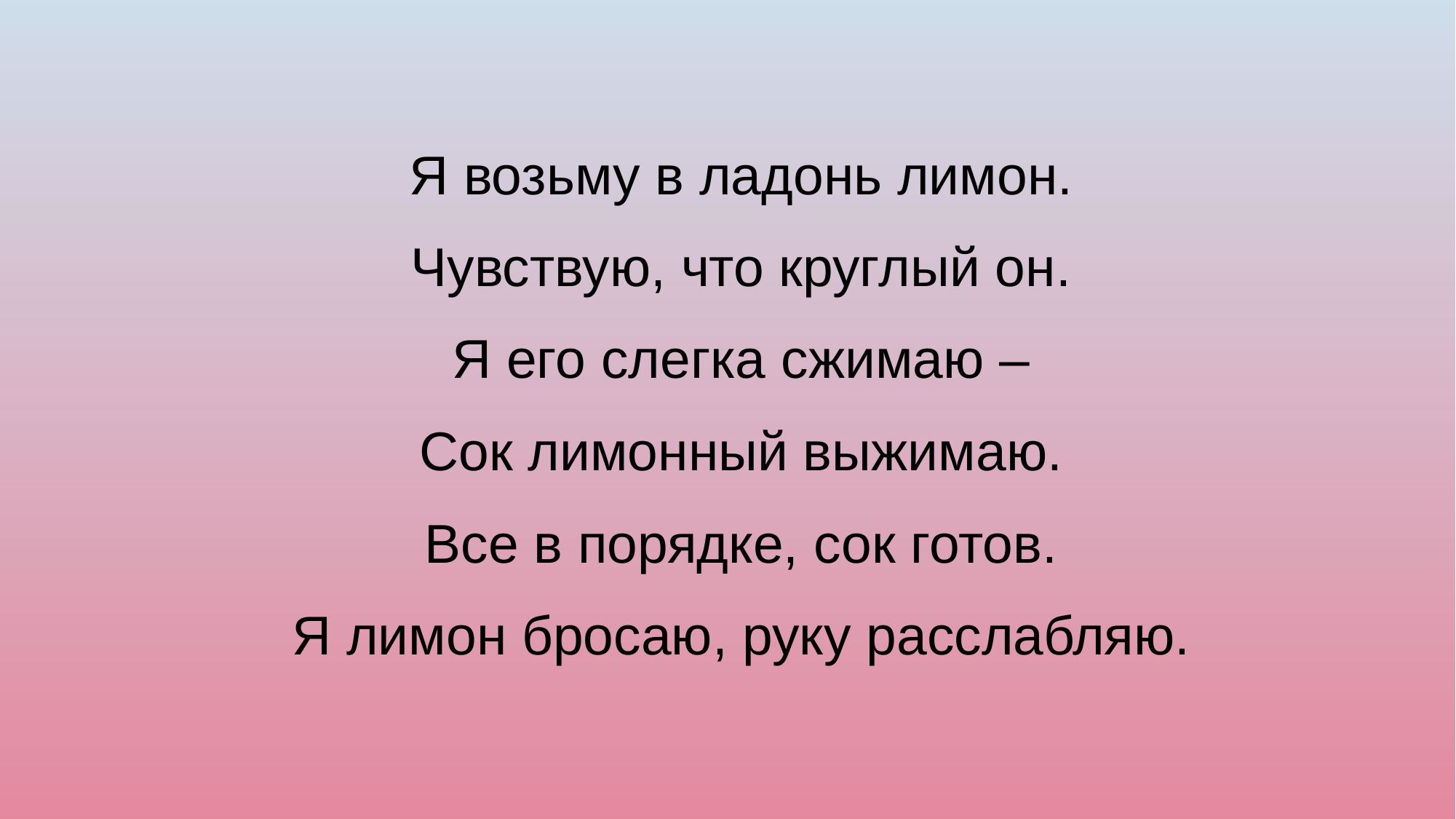

Я возьму в ладонь лимон.
Чувствую, что круглый он.
Я его слегка сжимаю –
Сок лимонный выжимаю.
Все в порядке, сок готов.
Я лимон бросаю, руку расслабляю.